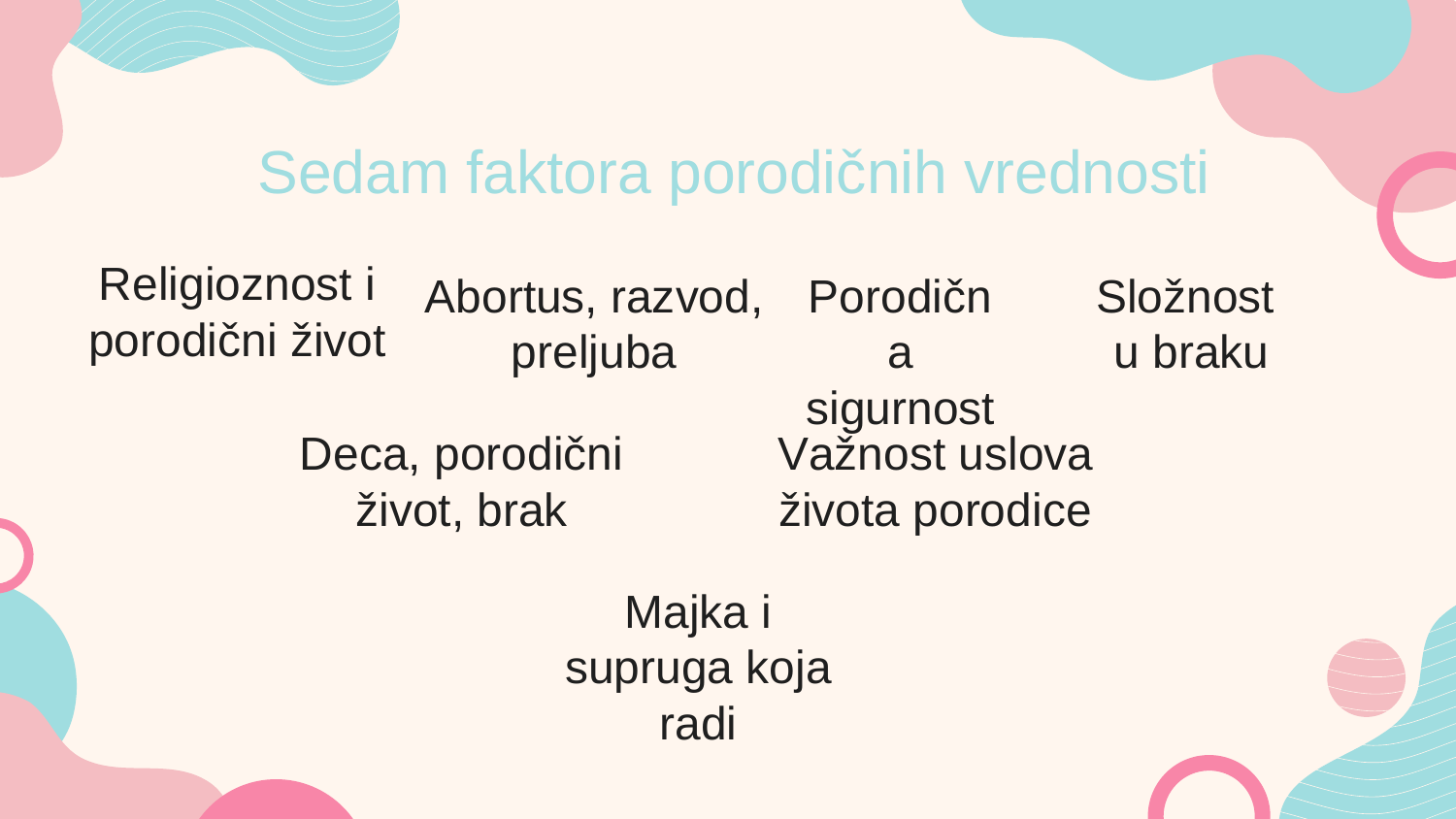

# Sedam faktora porodičnih vrednosti
Religioznost i porodični život
Abortus, razvod, preljuba
Porodična sigurnost
Složnost
u braku
Deca, porodični život, brak
Važnost uslova života porodice
Majka i supruga koja radi